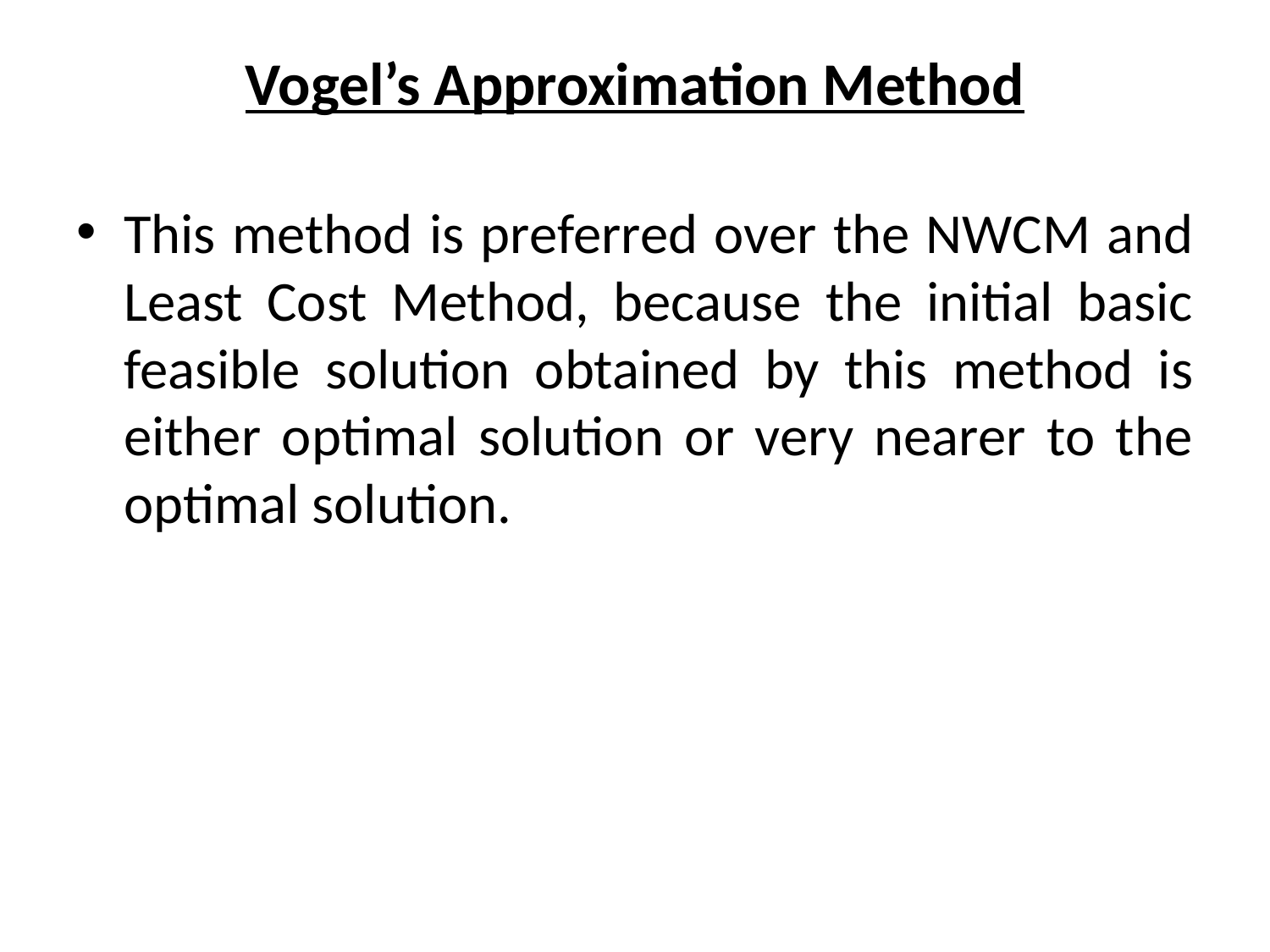

# Vogel’s Approximation Method
This method is preferred over the NWCM and Least Cost Method, because the initial basic feasible solution obtained by this method is either optimal solution or very nearer to the optimal solution.